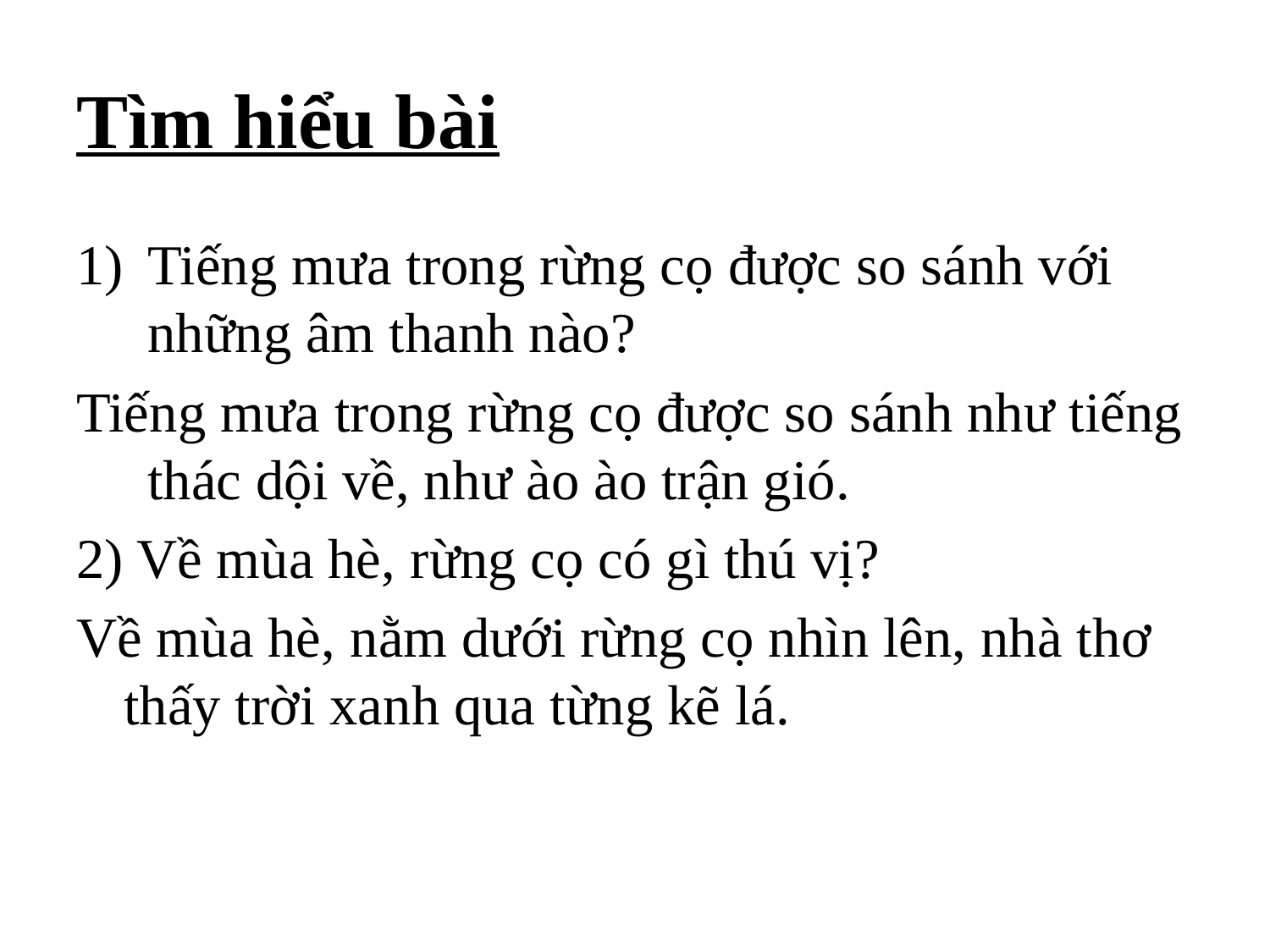

# Tìm hiểu bài
Tiếng mưa trong rừng cọ được so sánh với những âm thanh nào?
Tiếng mưa trong rừng cọ được so sánh như tiếng thác dội về, như ào ào trận gió.
2) Về mùa hè, rừng cọ có gì thú vị?
Về mùa hè, nằm dưới rừng cọ nhìn lên, nhà thơ thấy trời xanh qua từng kẽ lá.